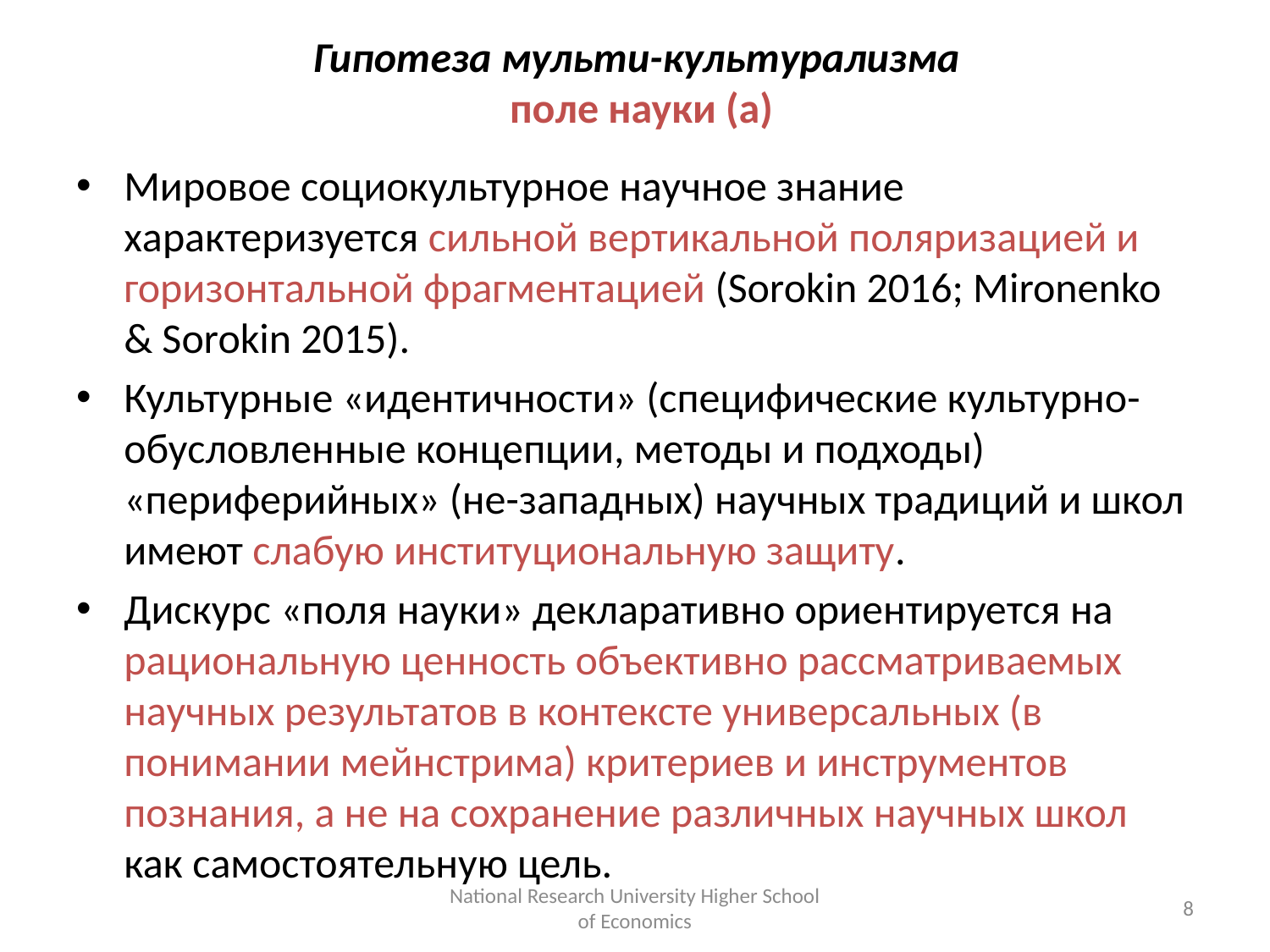

# Гипотеза мульти-культурализма поле науки (а)
Мировое социокультурное научное знание характеризуется сильной вертикальной поляризацией и горизонтальной фрагментацией (Sorokin 2016; Mironenko & Sorokin 2015).
Культурные «идентичности» (специфические культурно-обусловленные концепции, методы и подходы) «периферийных» (не-западных) научных традиций и школ имеют слабую институциональную защиту.
Дискурс «поля науки» декларативно ориентируется на рациональную ценность объективно рассматриваемых научных результатов в контексте универсальных (в понимании мейнстрима) критериев и инструментов познания, а не на сохранение различных научных школ как самостоятельную цель.
National Research University Higher School of Economics
8